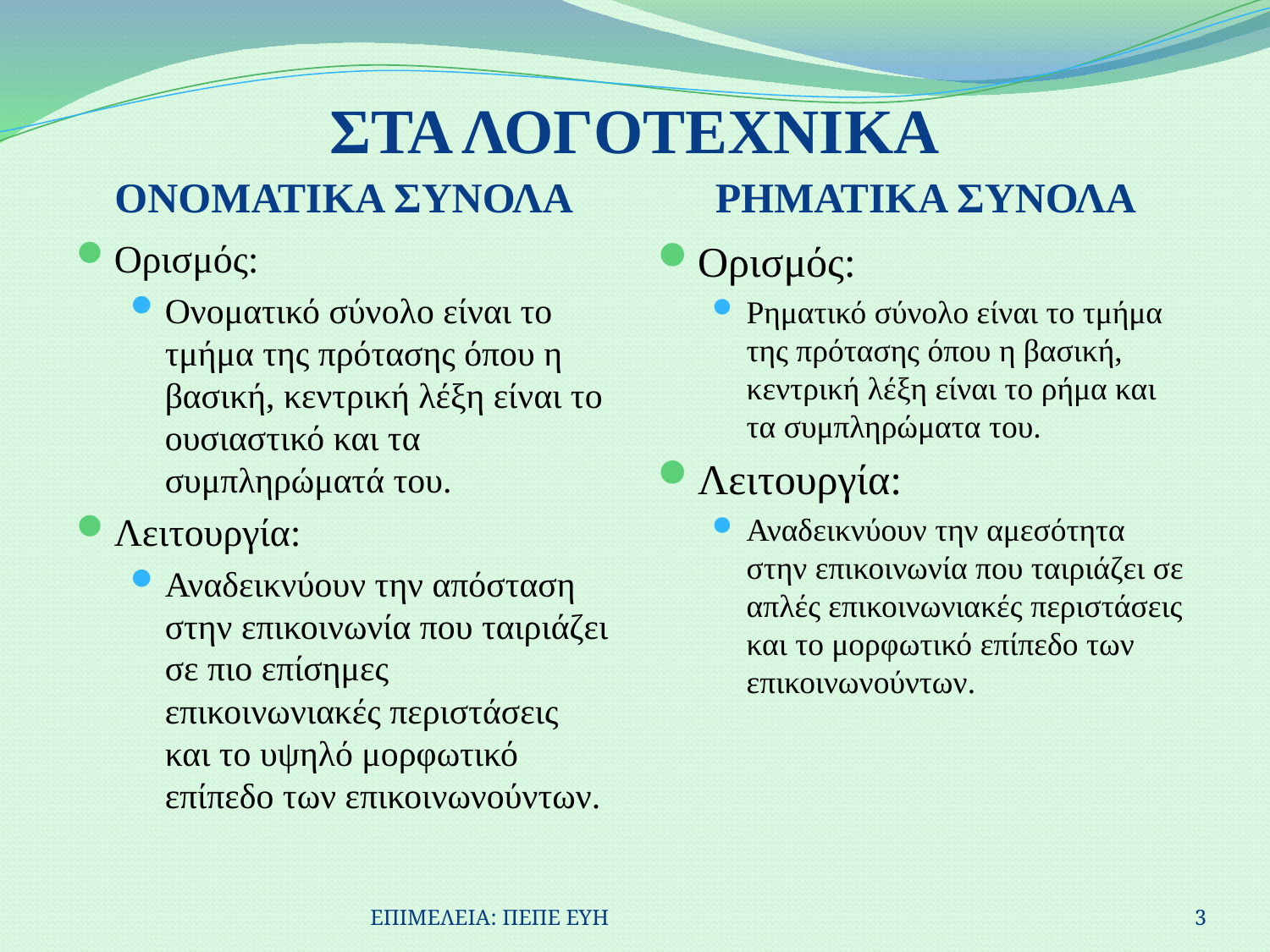

# ΣΤΑ ΛΟΓΟΤΕΧΝΙΚΑ
ΟΝΟΜΑΤΙΚΑ ΣΥΝΟΛΑ
ΡΗΜΑΤΙΚΑ ΣΥΝΟΛΑ
Ορισμός:
Ονοματικό σύνολο είναι το τμήμα της πρότασης όπου η βασική, κεντρική λέξη είναι το ουσιαστικό και τα συμπληρώματά του.
Λειτουργία:
Αναδεικνύουν την απόσταση στην επικοινωνία που ταιριάζει σε πιο επίσημες επικοινωνιακές περιστάσεις και το υψηλό μορφωτικό επίπεδο των επικοινωνούντων.

Ορισμός:
Ρηματικό σύνολο είναι το τμήμα της πρότασης όπου η βασική, κεντρική λέξη είναι το ρήμα και τα συμπληρώματα του.
Λειτουργία:
Αναδεικνύουν την αμεσότητα στην επικοινωνία που ταιριάζει σε απλές επικοινωνιακές περιστάσεις και το μορφωτικό επίπεδο των επικοινωνούντων.

ΕΠΙΜΕΛΕΙΑ: ΠΕΠΕ ΕΥΗ
3